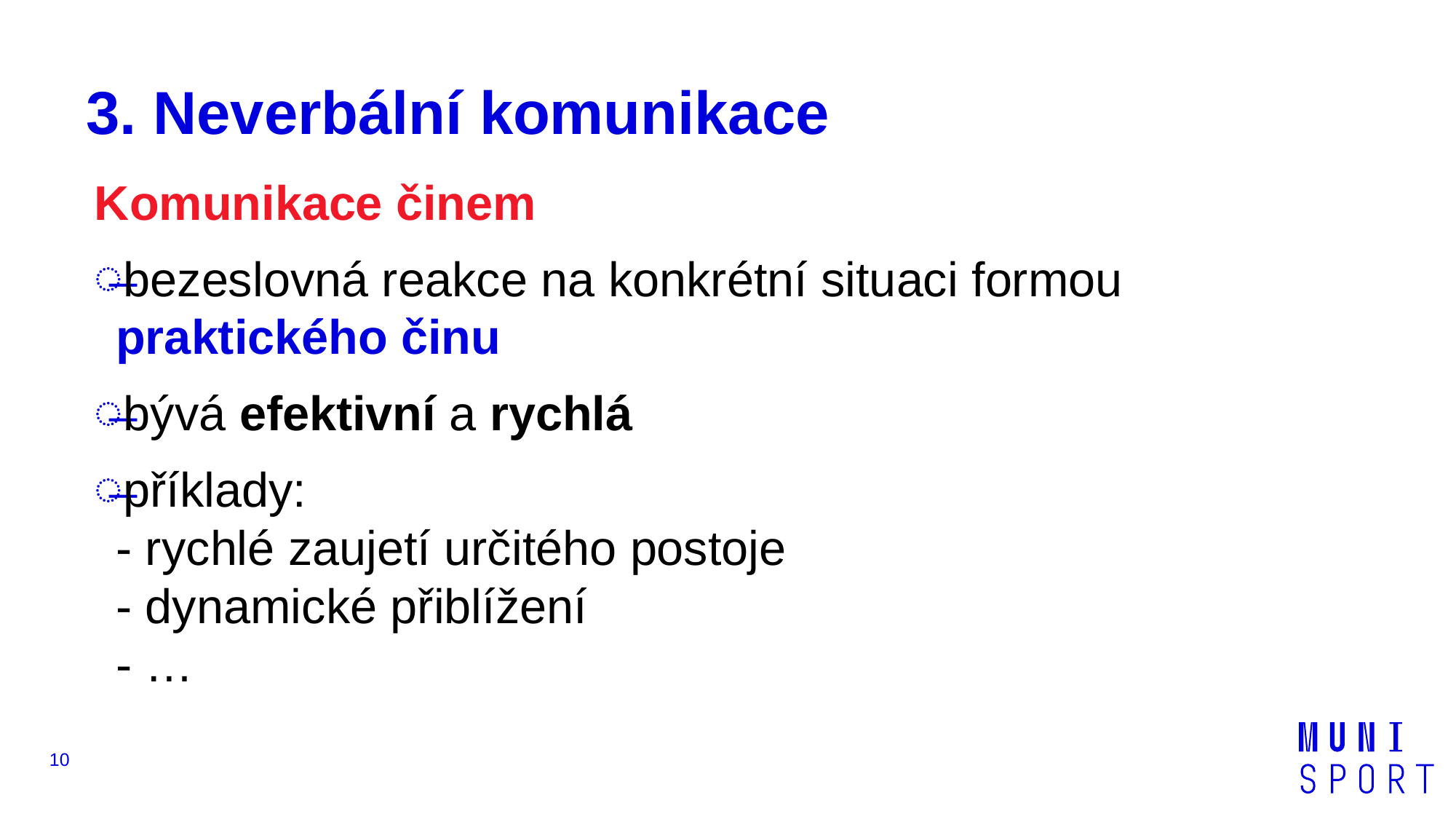

# 3. Neverbální komunikace
Komunikace činem
bezeslovná reakce na konkrétní situaci formou
praktického činu
bývá efektivní a rychlá
příklady:
- rychlé zaujetí určitého postoje
- dynamické přiblížení
- …
10